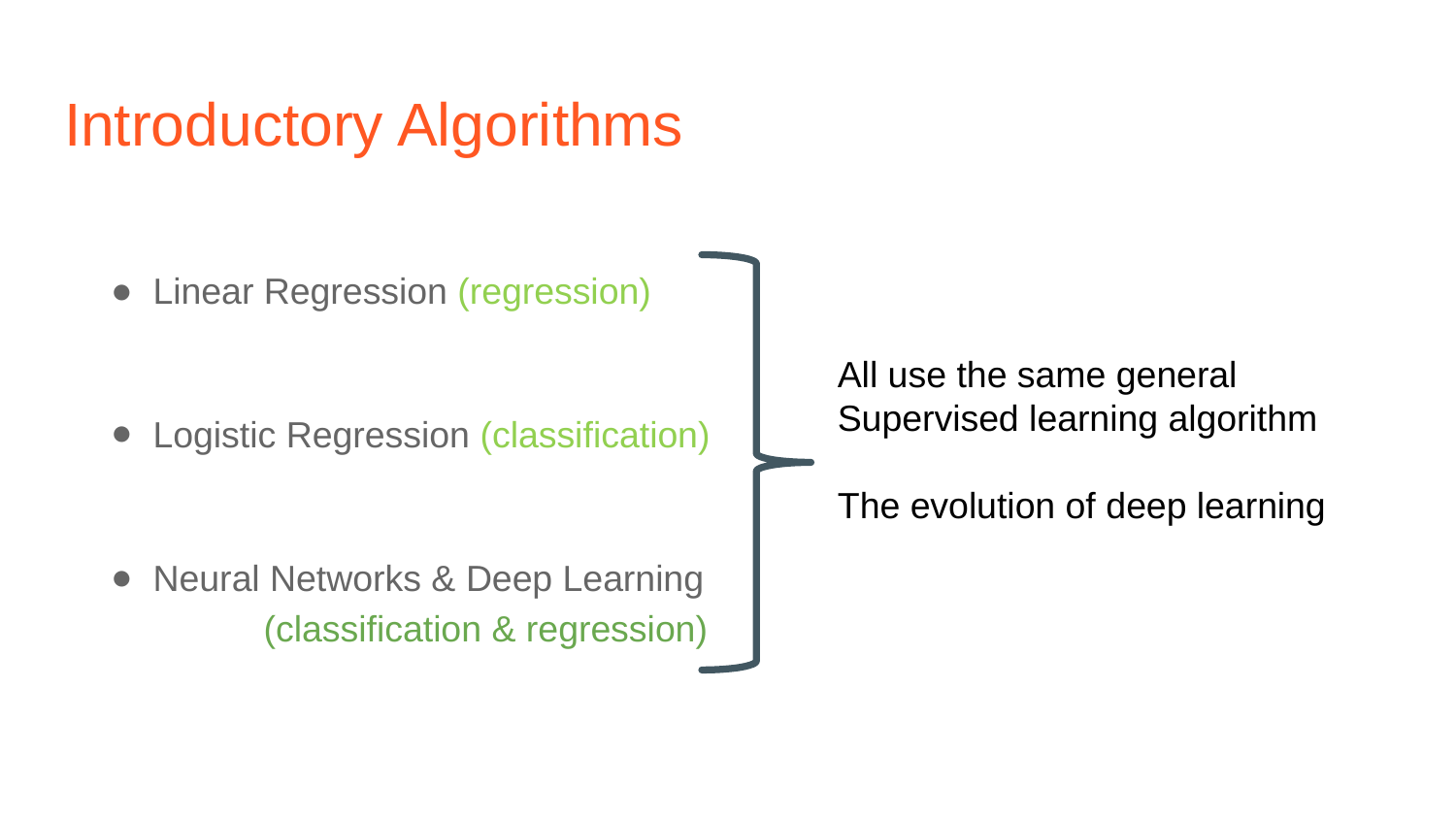

# Introductory Algorithms
  Linear Regression (regression)

  Logistic Regression (classification)

  Neural Networks & Deep Learning
               (classification & regression)

All use the same general
Supervised learning algorithm

The evolution of deep learning